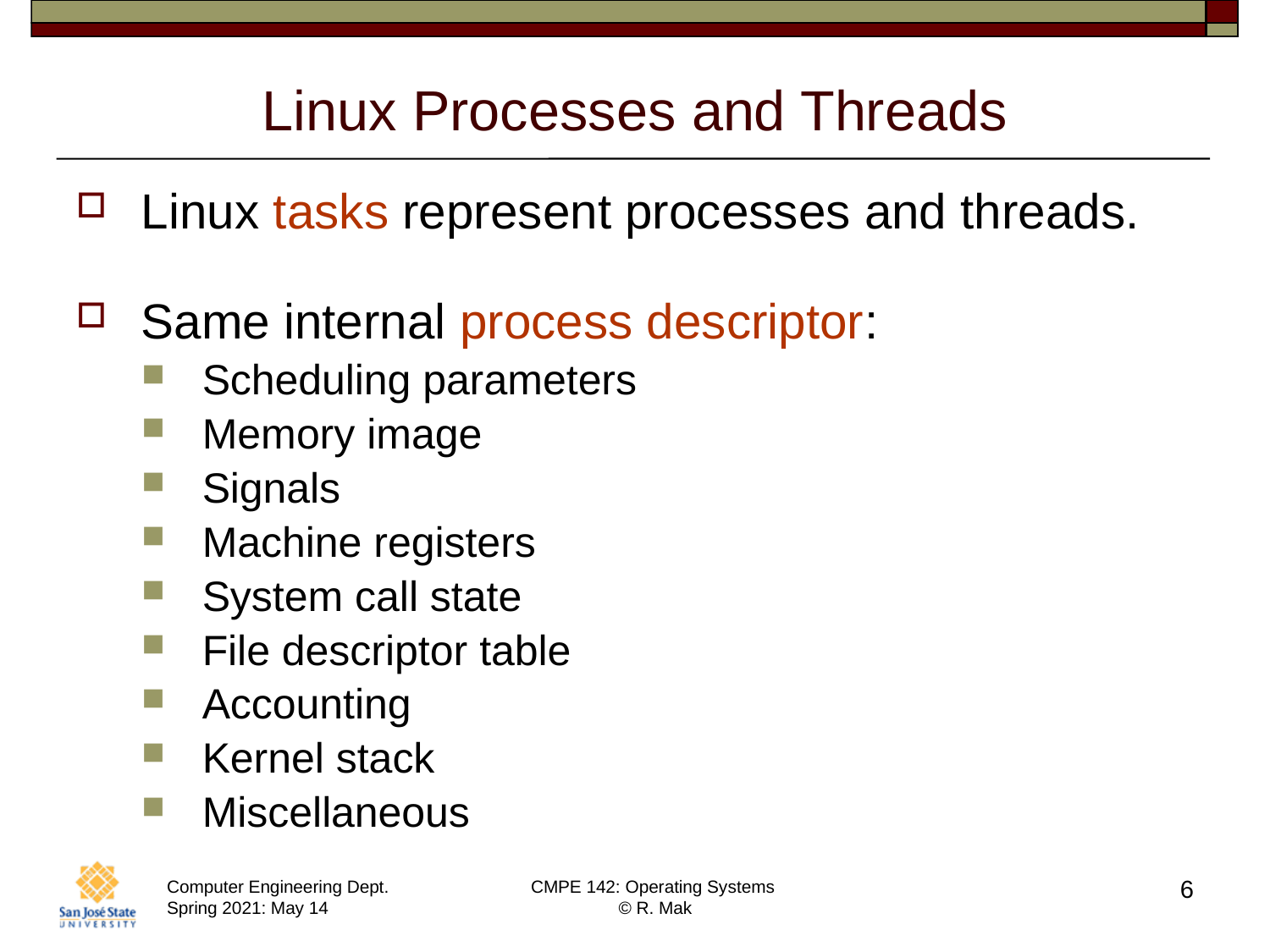

# Linux Processes and Threads
Linux tasks represent processes and threads.

Same internal process descriptor:
Scheduling parameters
Memory image
Signals
Machine registers
System call state
File descriptor table
Accounting
Kernel stack
Miscellaneous
6